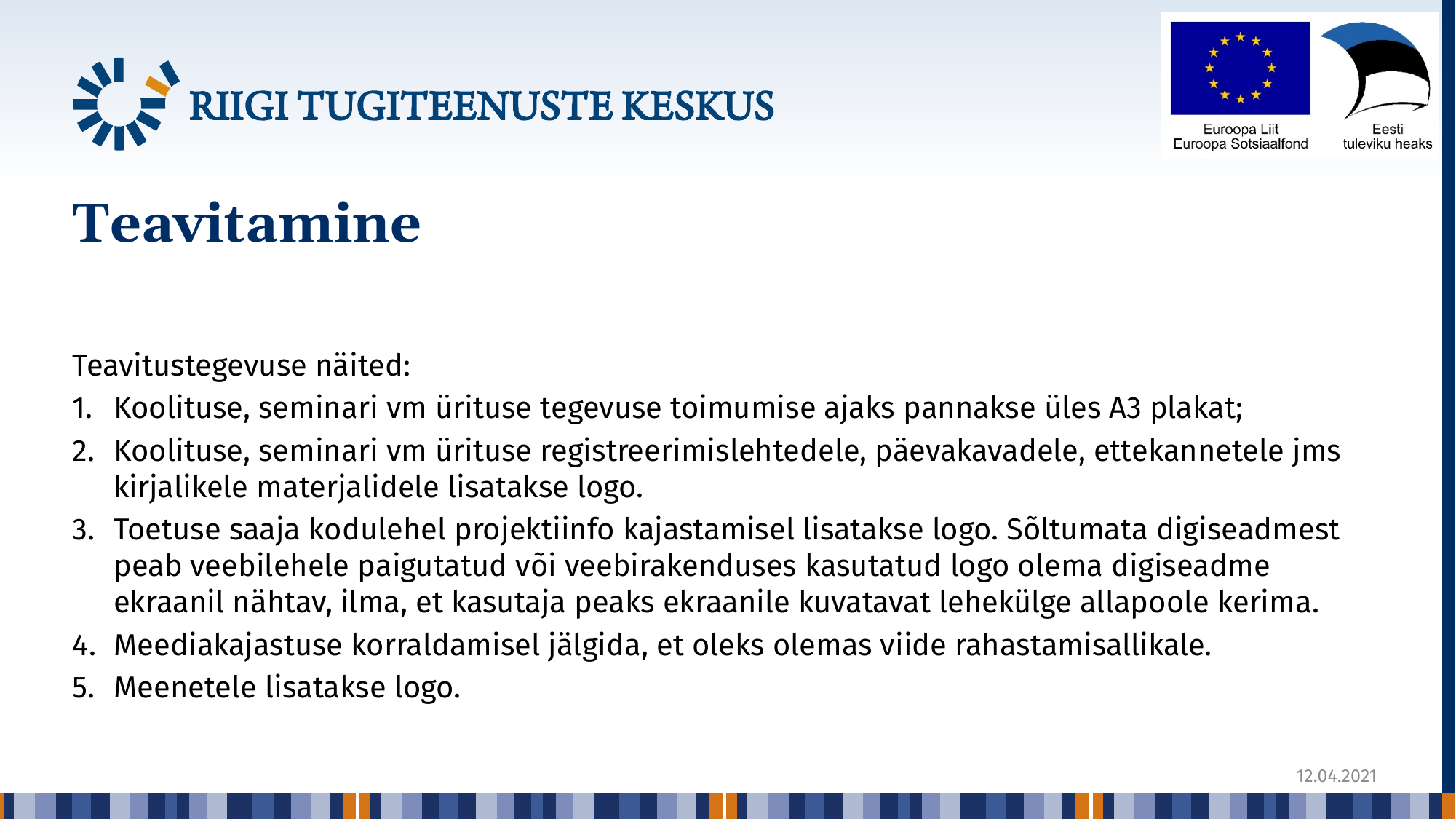

# Teavitamine
Teavitustegevuse näited:
Koolituse, seminari vm ürituse tegevuse toimumise ajaks pannakse üles A3 plakat;
Koolituse, seminari vm ürituse registreerimislehtedele, päevakavadele, ettekannetele jms kirjalikele materjalidele lisatakse logo.
Toetuse saaja kodulehel projektiinfo kajastamisel lisatakse logo. Sõltumata digiseadmest peab veebilehele paigutatud või veebirakenduses kasutatud logo olema digiseadme ekraanil nähtav, ilma, et kasutaja peaks ekraanile kuvatavat lehekülge allapoole kerima.
Meediakajastuse korraldamisel jälgida, et oleks olemas viide rahastamisallikale.
Meenetele lisatakse logo.

12.04.2021